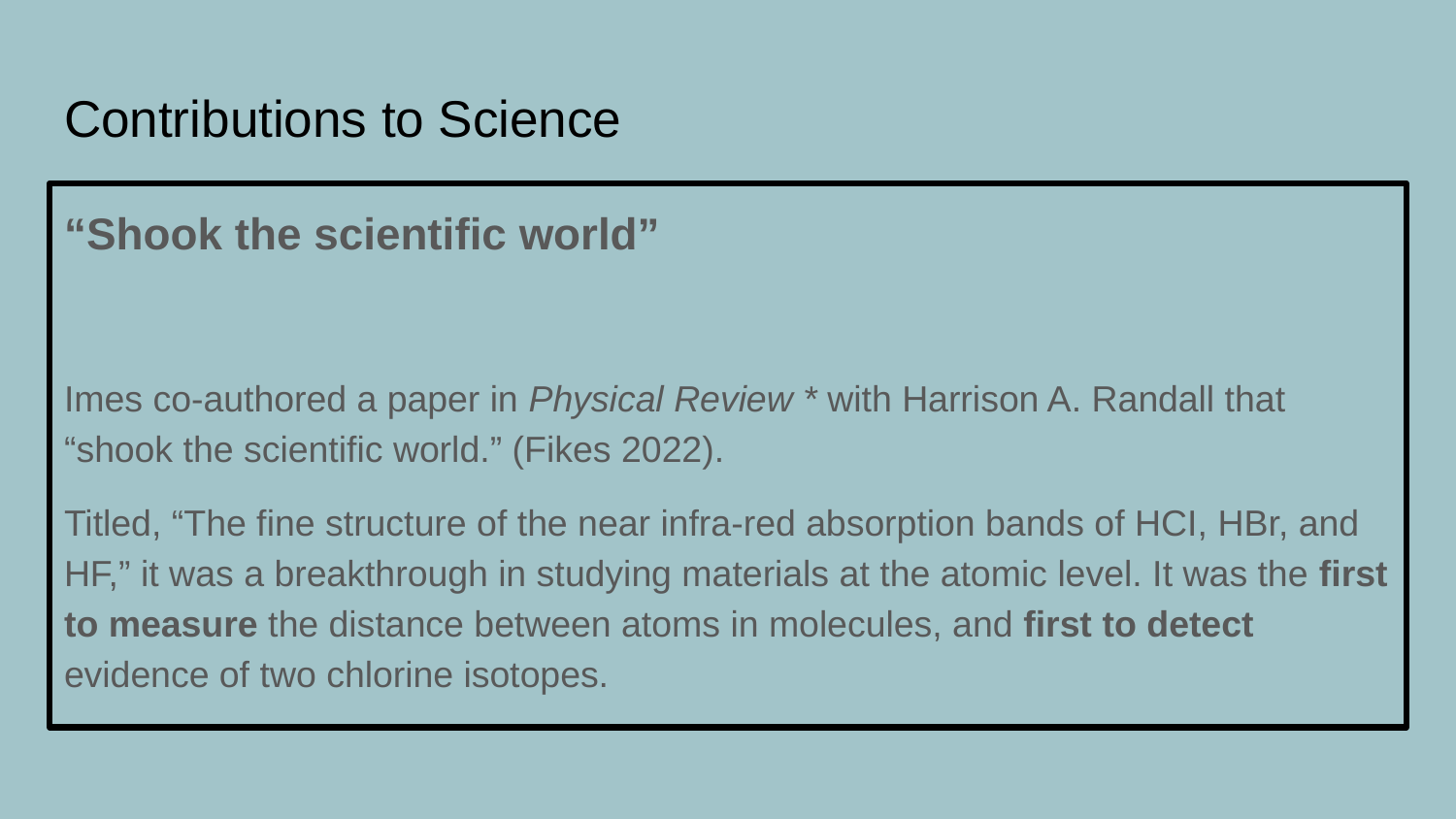

# Contributions to Science
“Shook the scientific world”

Imes co-authored a paper in Physical Review * with Harrison A. Randall that “shook the scientific world.” (Fikes 2022).
Titled, “The fine structure of the near infra-red absorption bands of HCI, HBr, and HF,” it was a breakthrough in studying materials at the atomic level. It was the first to measure the distance between atoms in molecules, and first to detect evidence of two chlorine isotopes.